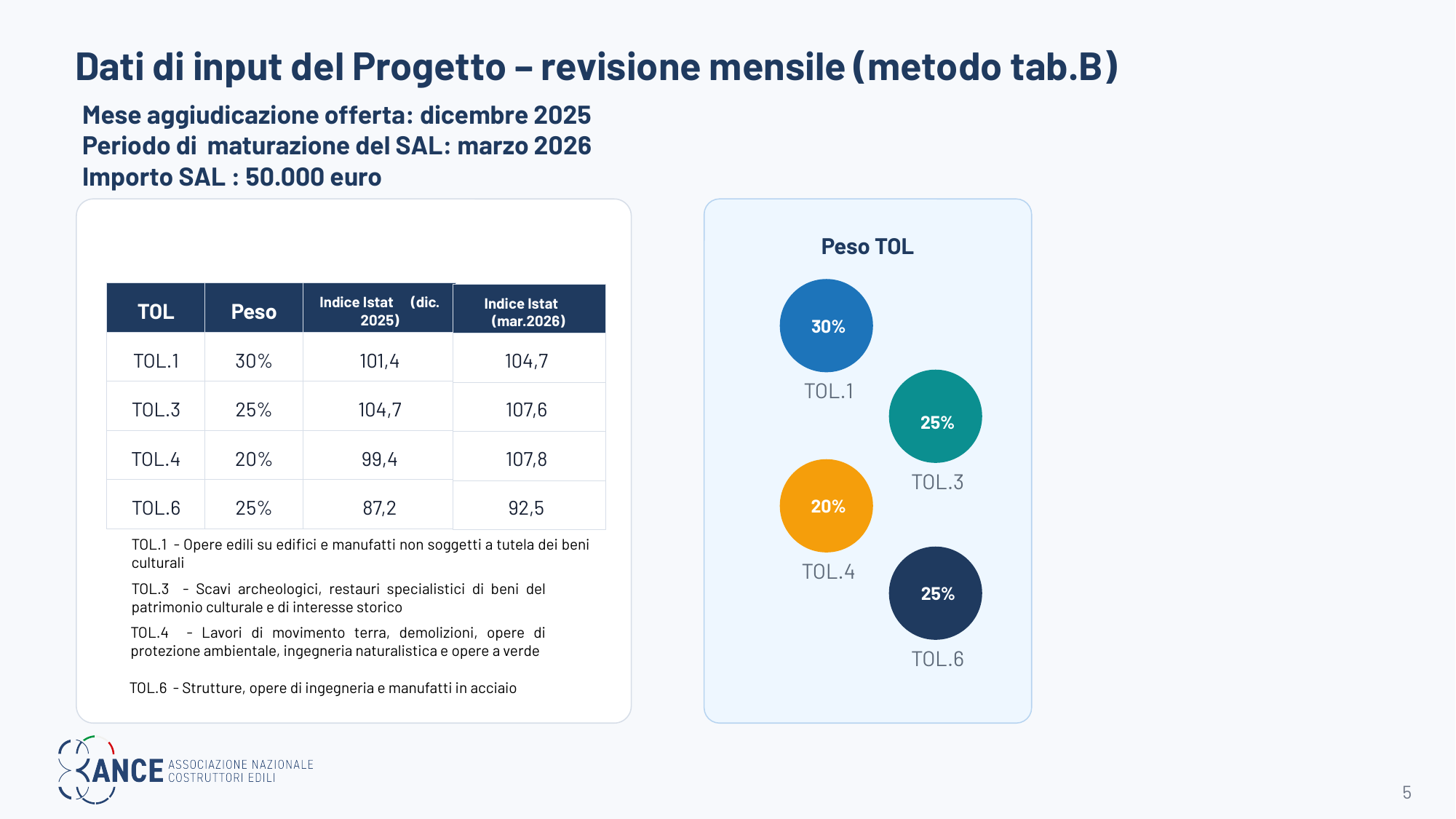

Dati di input del Progetto – revisione mensile (metodo tab.B)
Mese aggiudicazione offerta: dicembre 2025
Periodo di  maturazione del SAL: marzo 2026
Importo SAL : 50.000 euro

Peso TOL

TOL
Peso
Indice Istat      (dic. 2025)
Indice Istat      (mar.2026)
30%

TOL.1
30%
101,4
104,7

TOL.1

TOL.3
25%
104,7
107,6
25%

TOL.4
20%
99,4
107,8

TOL.3

TOL.6
25%
87,2
92,5
20%
TOL.1  - Opere edili su edifici e manufatti non soggetti a tutela dei beni culturali

TOL.4
TOL.3  - Scavi archeologici, restauri specialistici di beni del patrimonio culturale e di interesse storico
25%
TOL.4  - Lavori di movimento terra, demolizioni, opere di protezione ambientale, ingegneria naturalistica e opere a verde
TOL.6
TOL.6  - Strutture, opere di ingegneria e manufatti in acciaio
5